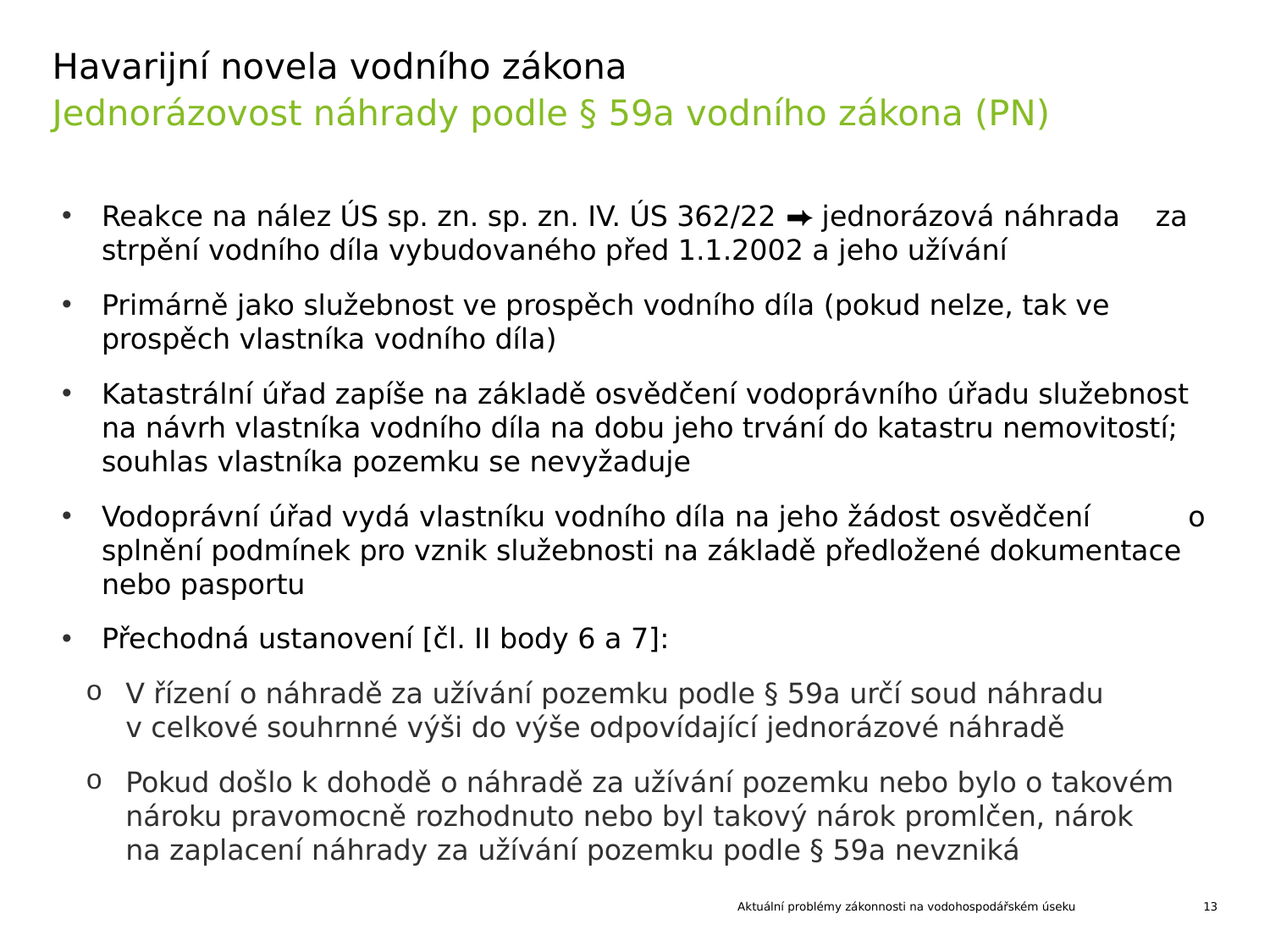

# Havarijní novela vodního zákona
Jednorázovost náhrady podle § 59a vodního zákona (PN)
Reakce na nález ÚS sp. zn. sp. zn. IV. ÚS 362/22 ⮕ jednorázová náhrada    za strpění vodního díla vybudovaného před 1.1.2002 a jeho užívání
Primárně jako služebnost ve prospěch vodního díla (pokud nelze, tak ve prospěch vlastníka vodního díla)
Katastrální úřad zapíše na základě osvědčení vodoprávního úřadu služebnost na návrh vlastníka vodního díla na dobu jeho trvání do katastru nemovitostí; souhlas vlastníka pozemku se nevyžaduje
Vodoprávní úřad vydá vlastníku vodního díla na jeho žádost osvědčení           o splnění podmínek pro vznik služebnosti na základě předložené dokumentace nebo pasportu
Přechodná ustanovení [čl. II body 6 a 7]:
V řízení o náhradě za užívání pozemku podle § 59a určí soud náhradu             v celkové souhrnné výši do výše odpovídající jednorázové náhradě
Pokud došlo k dohodě o náhradě za užívání pozemku nebo bylo o takovém nároku pravomocně rozhodnuto nebo byl takový nárok promlčen, nárok        na zaplacení náhrady za užívání pozemku podle § 59a nevzniká